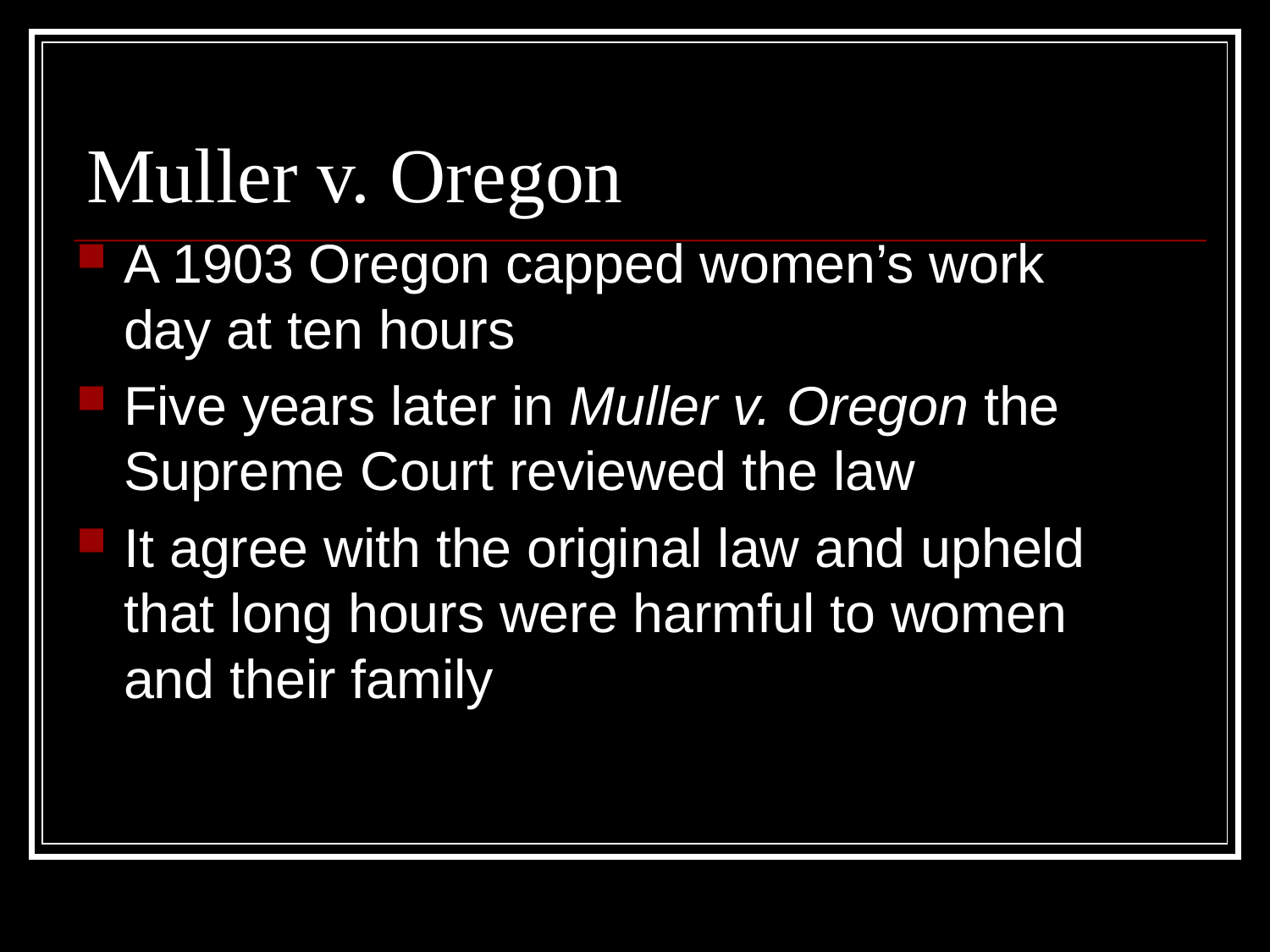

# Muller v. Oregon
A 1903 Oregon capped women’s work day at ten hours
Five years later in Muller v. Oregon the Supreme Court reviewed the law
It agree with the original law and upheld that long hours were harmful to women and their family